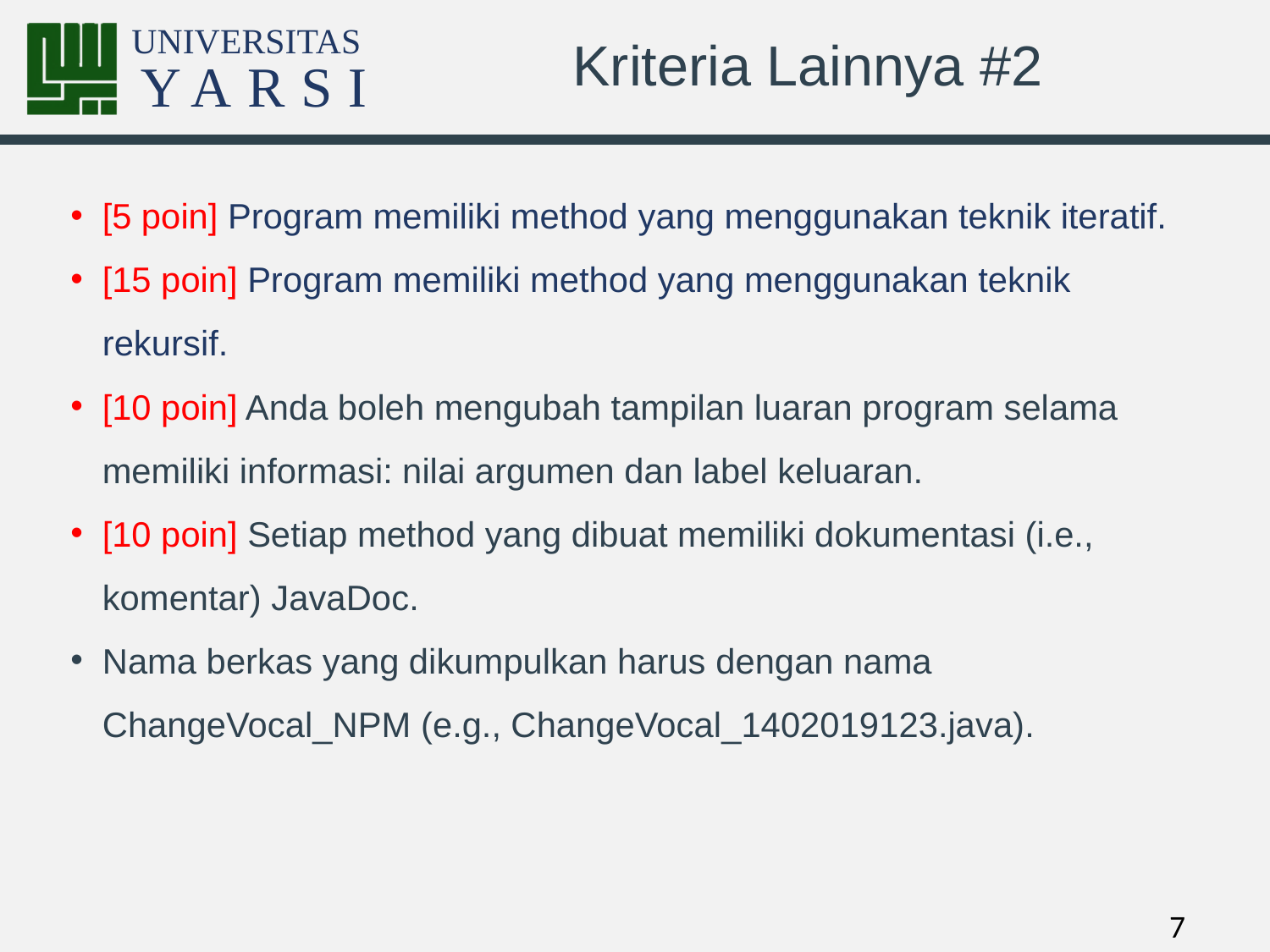

# Kriteria Lainnya #2
[5 poin] Program memiliki method yang menggunakan teknik iteratif.
[15 poin] Program memiliki method yang menggunakan teknik rekursif.
[10 poin] Anda boleh mengubah tampilan luaran program selama memiliki informasi: nilai argumen dan label keluaran.
[10 poin] Setiap method yang dibuat memiliki dokumentasi (i.e., komentar) JavaDoc.
Nama berkas yang dikumpulkan harus dengan nama ChangeVocal_NPM (e.g., ChangeVocal_1402019123.java).